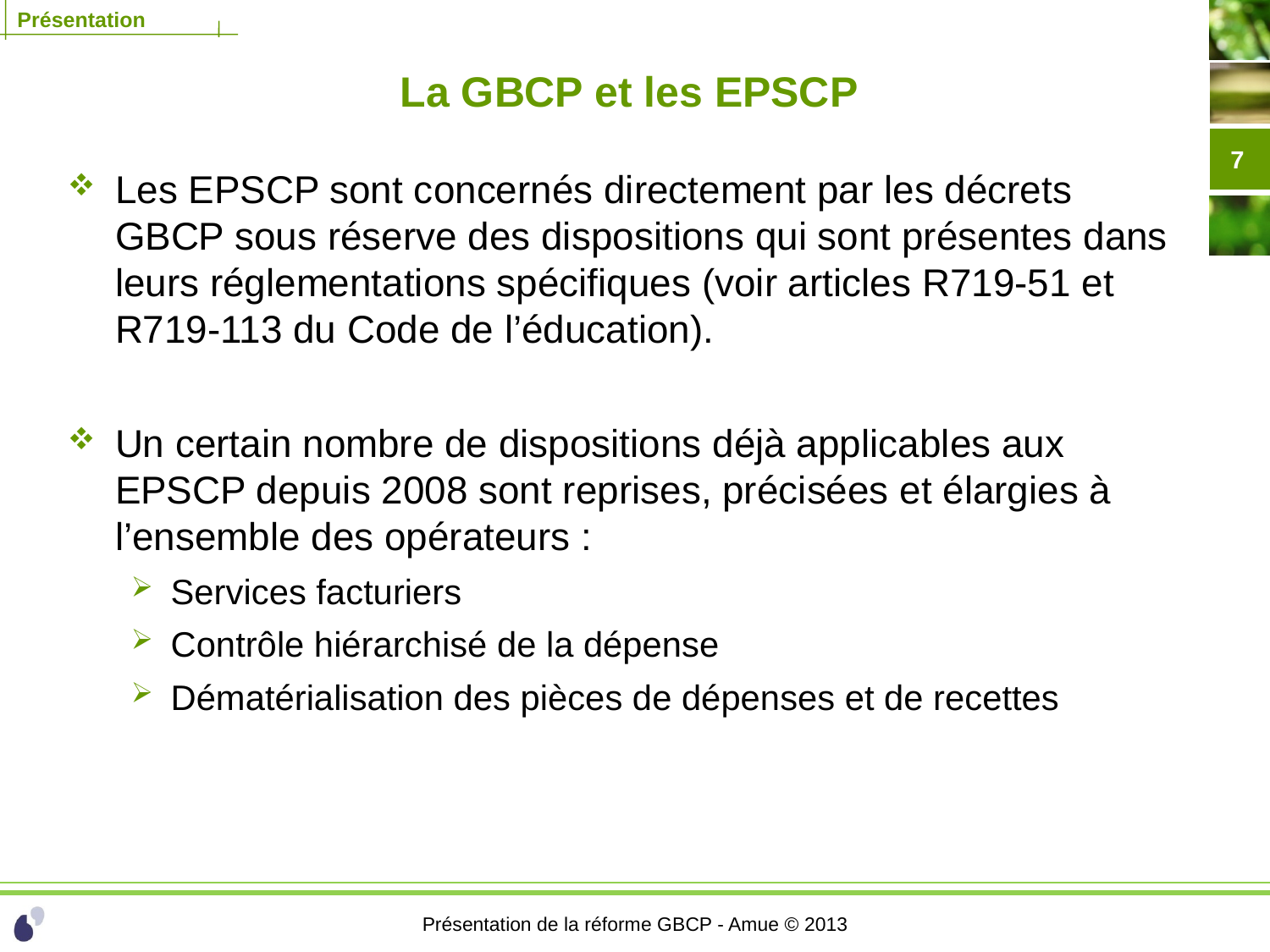

# La GBCP et les EPSCP
7
Les EPSCP sont concernés directement par les décrets GBCP sous réserve des dispositions qui sont présentes dans leurs réglementations spécifiques (voir articles R719-51 et R719-113 du Code de l’éducation).

Un certain nombre de dispositions déjà applicables aux EPSCP depuis 2008 sont reprises, précisées et élargies à l’ensemble des opérateurs :
Services facturiers
Contrôle hiérarchisé de la dépense
Dématérialisation des pièces de dépenses et de recettes